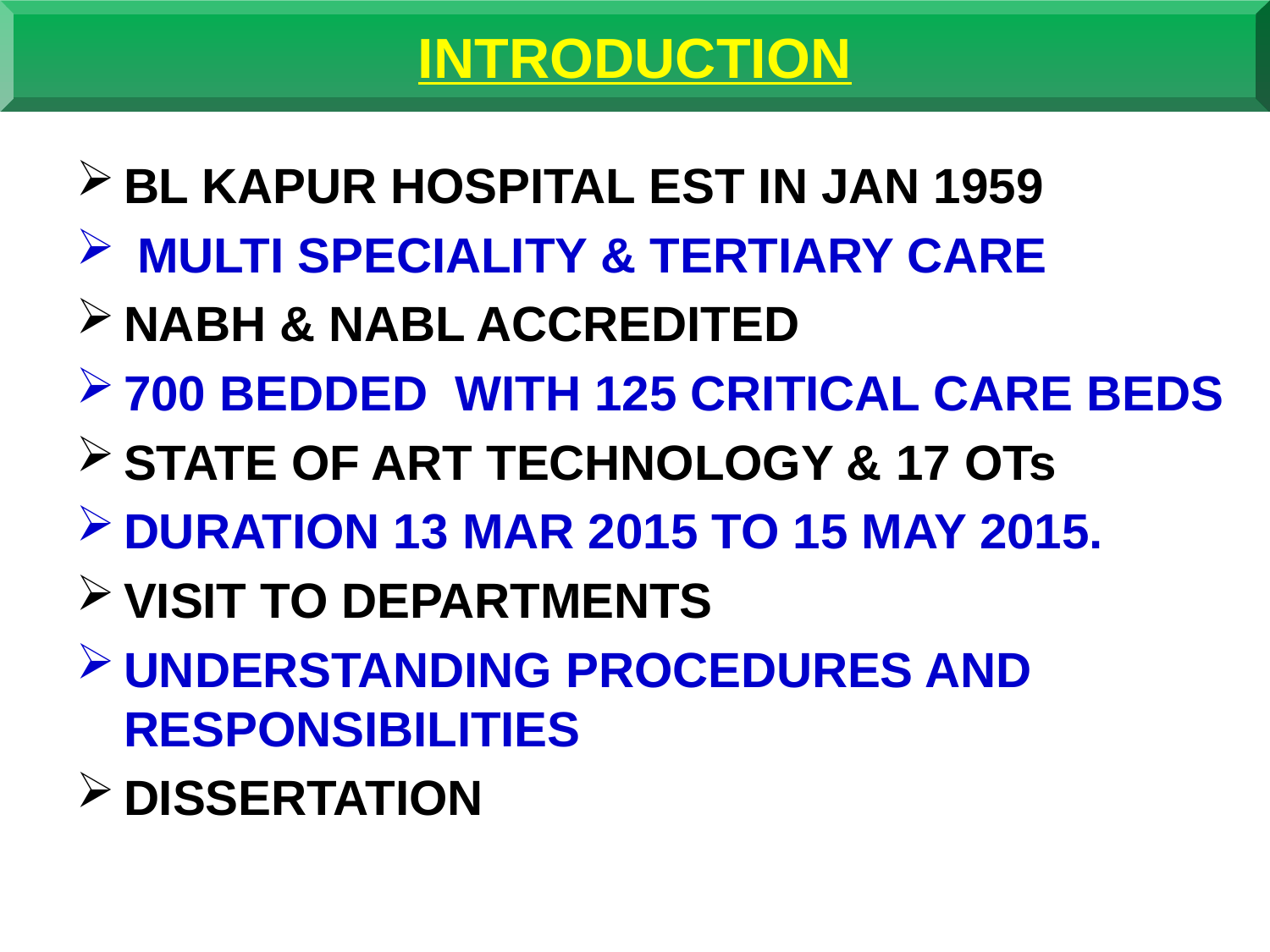

INTRODUCTION
BL KAPUR HOSPITAL EST IN JAN 1959
 MULTI SPECIALITY & TERTIARY CARE
NABH & NABL ACCREDITED
700 BEDDED  WITH 125 CRITICAL CARE BEDS
STATE OF ART TECHNOLOGY & 17 OTs
DURATION 13 MAR 2015 TO 15 MAY 2015.
VISIT TO DEPARTMENTS
UNDERSTANDING PROCEDURES AND RESPONSIBILITIES
DISSERTATION